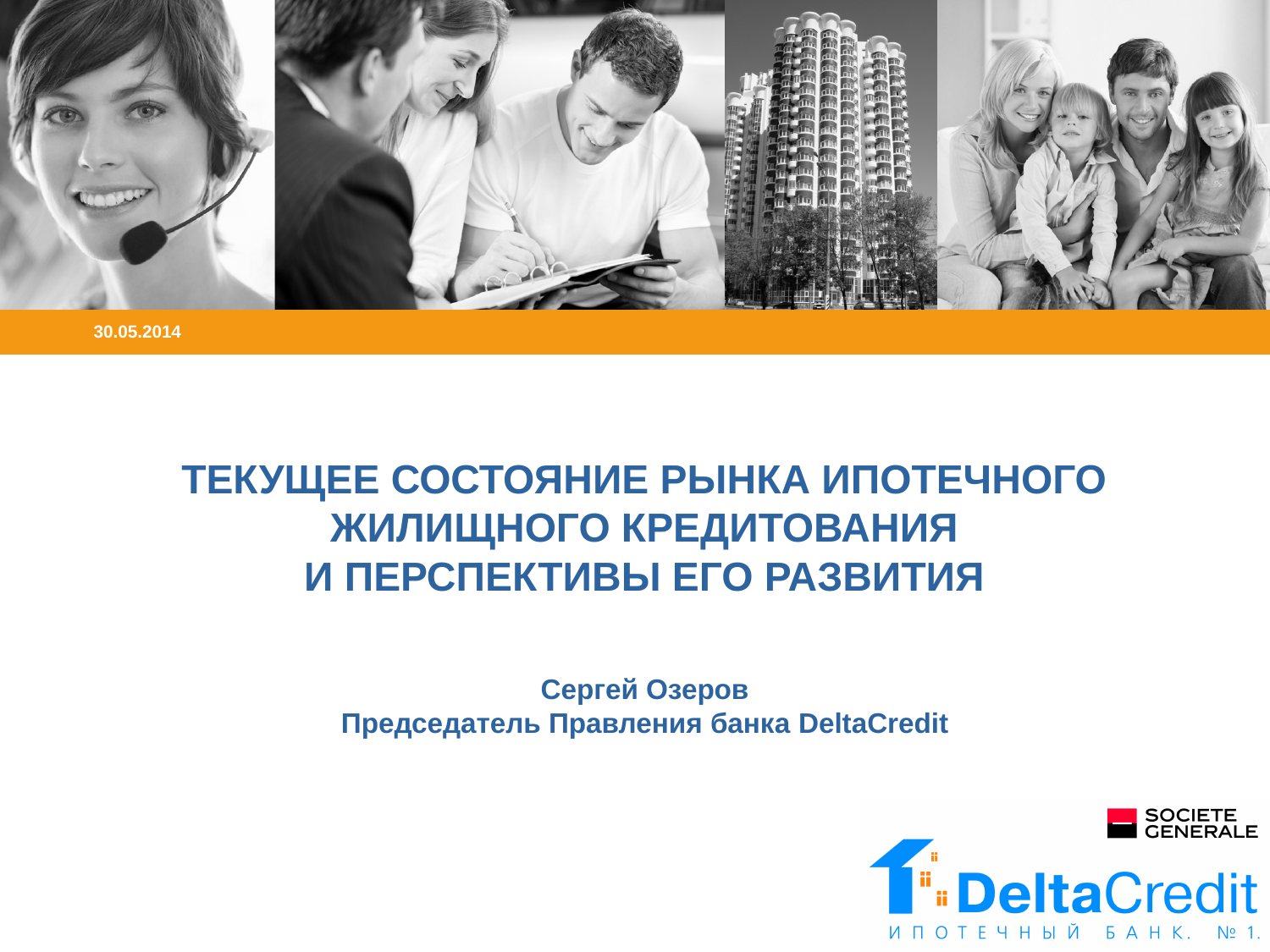

30.05.2014
ТЕКУЩЕЕ СОСТОЯНИЕ РЫНКА ИПОТЕЧНОГО ЖИЛИЩНОГО КРЕДИТОВАНИЯ
И ПЕРСПЕКТИВЫ ЕГО РАЗВИТИЯ
Сергей Озеров
Председатель Правления банка DeltaCredit